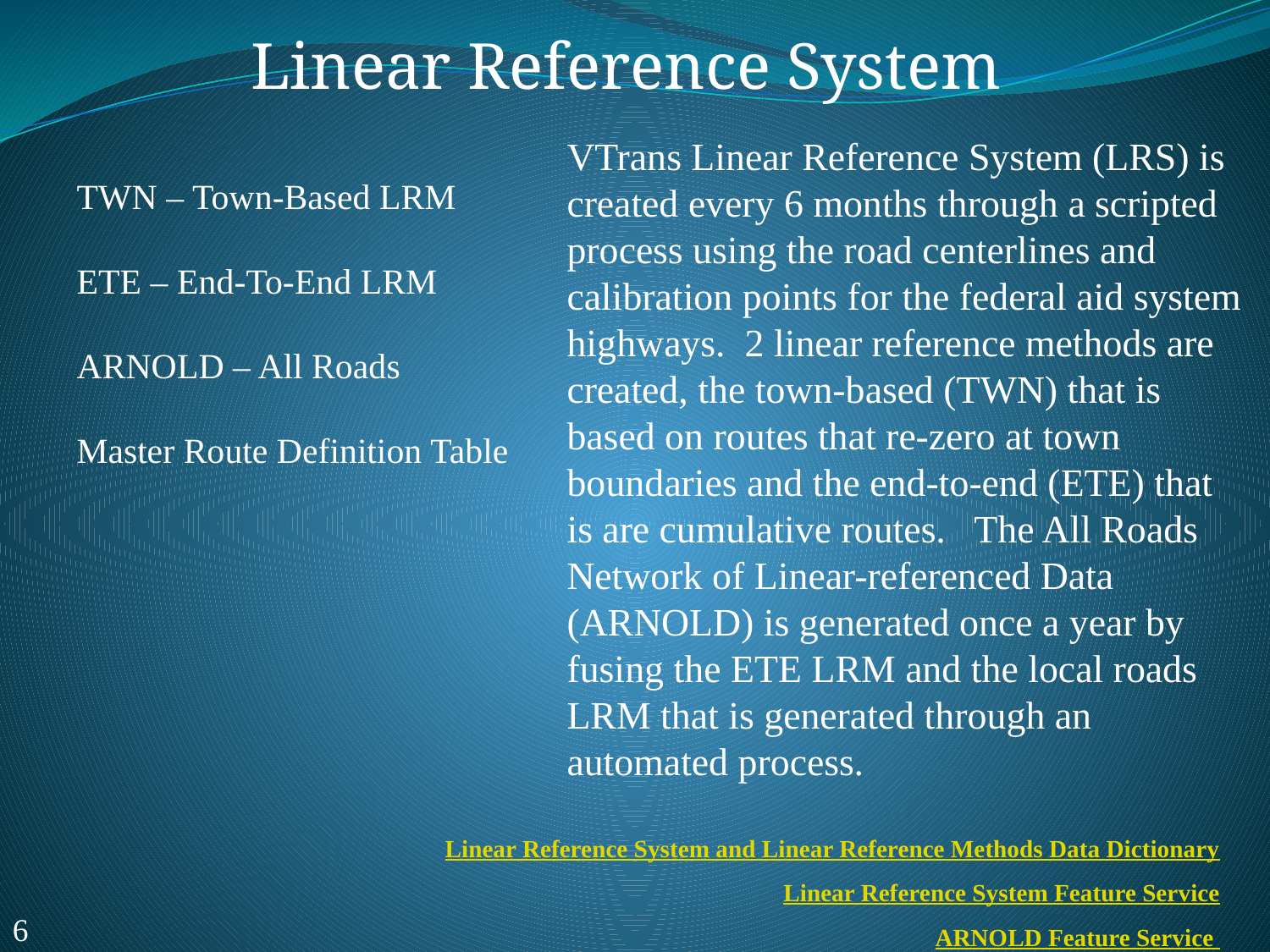

Linear Reference System
TWN – Town-Based LRM
ETE – End-To-End LRM
ARNOLD – All Roads
Master Route Definition Table

VTrans Linear Reference System (LRS) is created every 6 months through a scripted process using the road centerlines and calibration points for the federal aid system highways.  2 linear reference methods are created, the town-based (TWN) that is based on routes that re-zero at town boundaries and the end-to-end (ETE) that is are cumulative routes.   The All Roads Network of Linear-referenced Data (ARNOLD) is generated once a year by fusing the ETE LRM and the local roads LRM that is generated through an automated process.
Linear Reference System and Linear Reference Methods Data Dictionary
Linear Reference System Feature Service
ARNOLD Feature Service
6